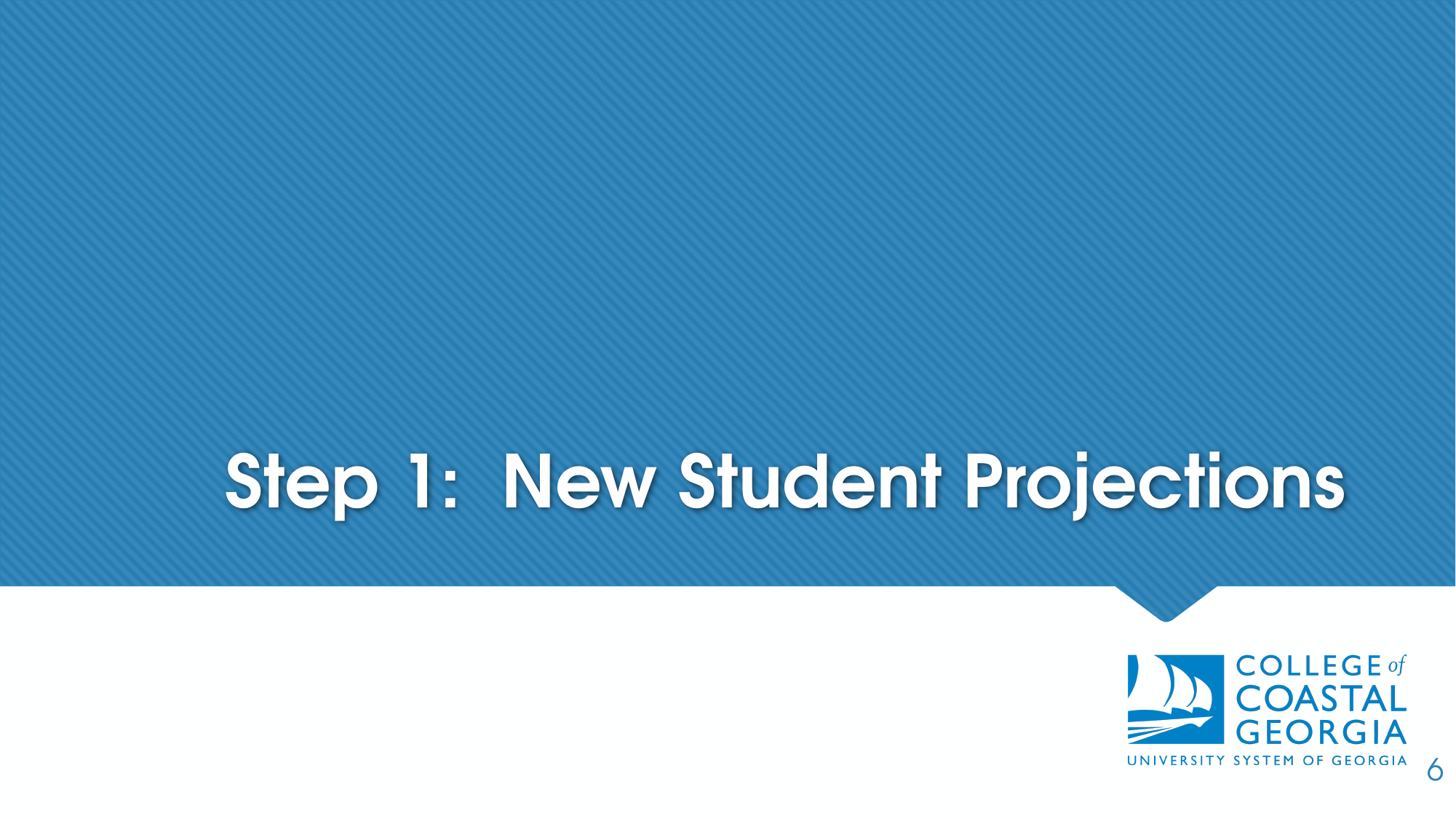

# Step 1:  New Student Projections
6